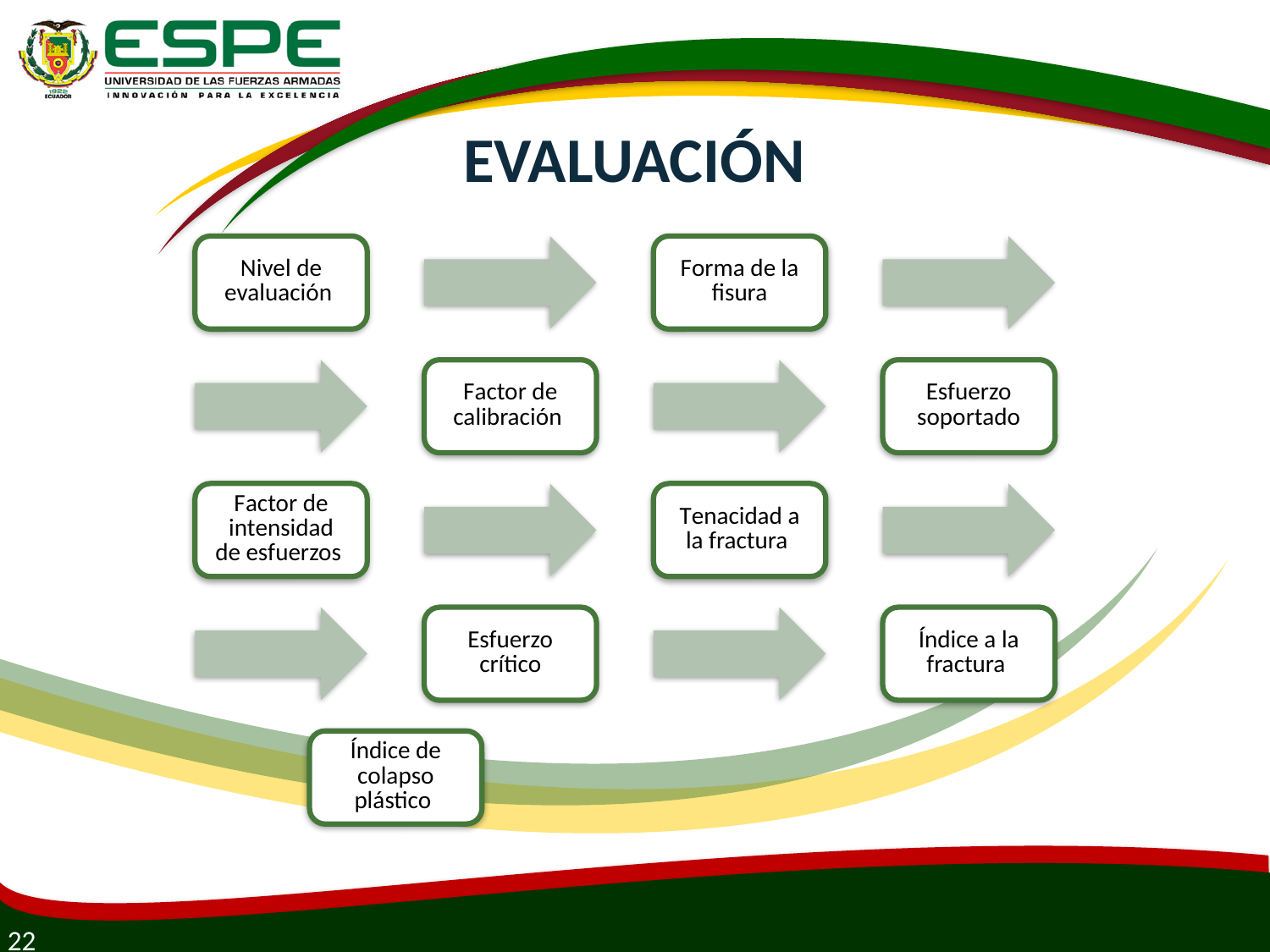

# EVALUACIÓN
Nivel de evaluación
Forma de la fisura
Esfuerzo soportado
Factor de calibración
Factor de intensidad de esfuerzos
Tenacidad a la fractura
Esfuerzo crítico
Índice de colapso plástico
Índice a la fractura
22